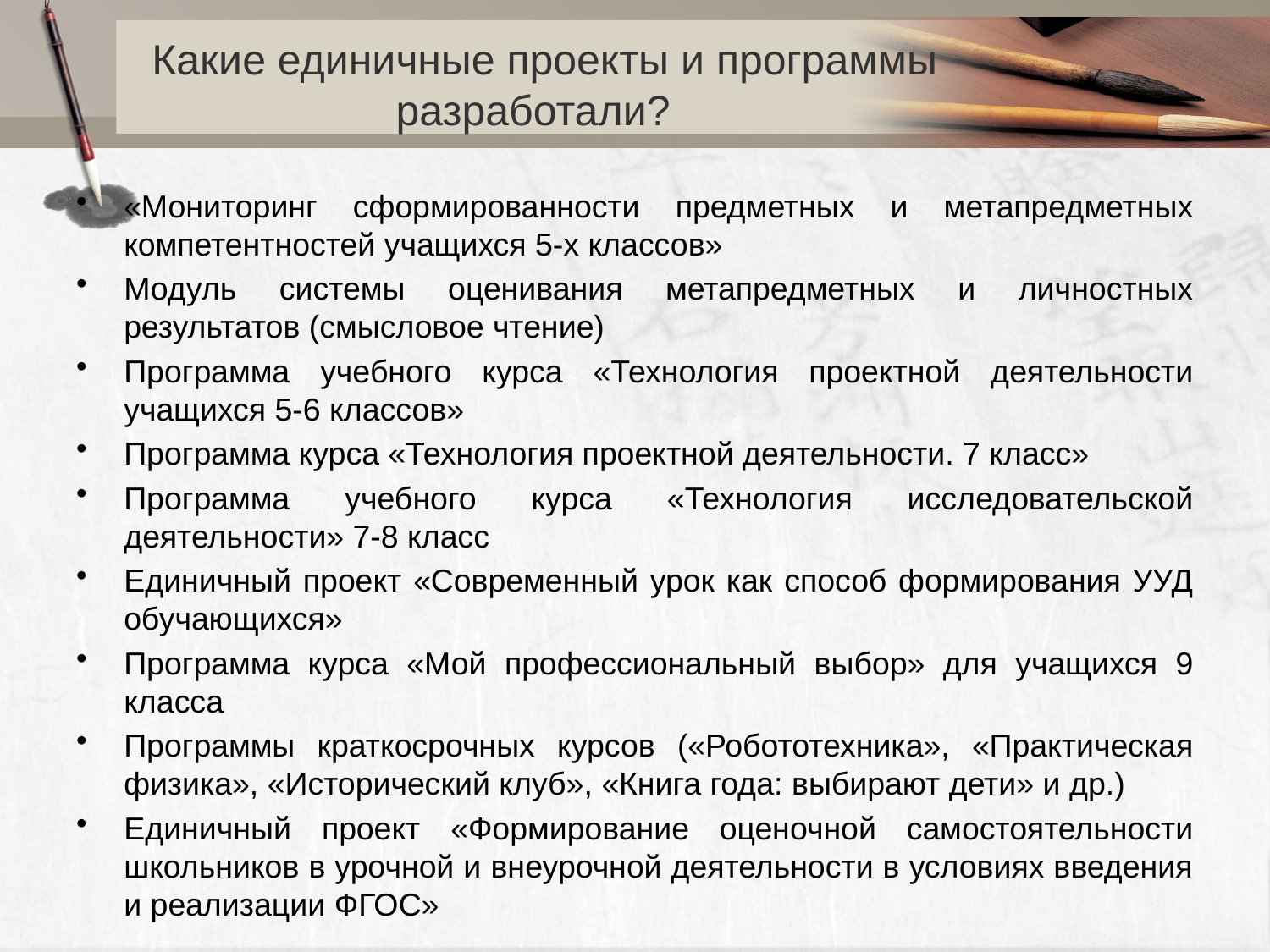

Какие единичные проекты и программы разработали?
«Мониторинг сформированности предметных и метапредметных компетентностей учащихся 5-х классов»
Модуль системы оценивания метапредметных и личностных результатов (смысловое чтение)
Программа учебного курса «Технология проектной деятельности учащихся 5-6 классов»
Программа курса «Технология проектной деятельности. 7 класс»
Программа учебного курса «Технология исследовательской деятельности» 7-8 класс
Единичный проект «Современный урок как способ формирования УУД обучающихся»
Программа курса «Мой профессиональный выбор» для учащихся 9 класса
Программы краткосрочных курсов («Робототехника», «Практическая физика», «Исторический клуб», «Книга года: выбирают дети» и др.)
Единичный проект «Формирование оценочной самостоятельности школьников в урочной и внеурочной деятельности в условиях введения и реализации ФГОС»